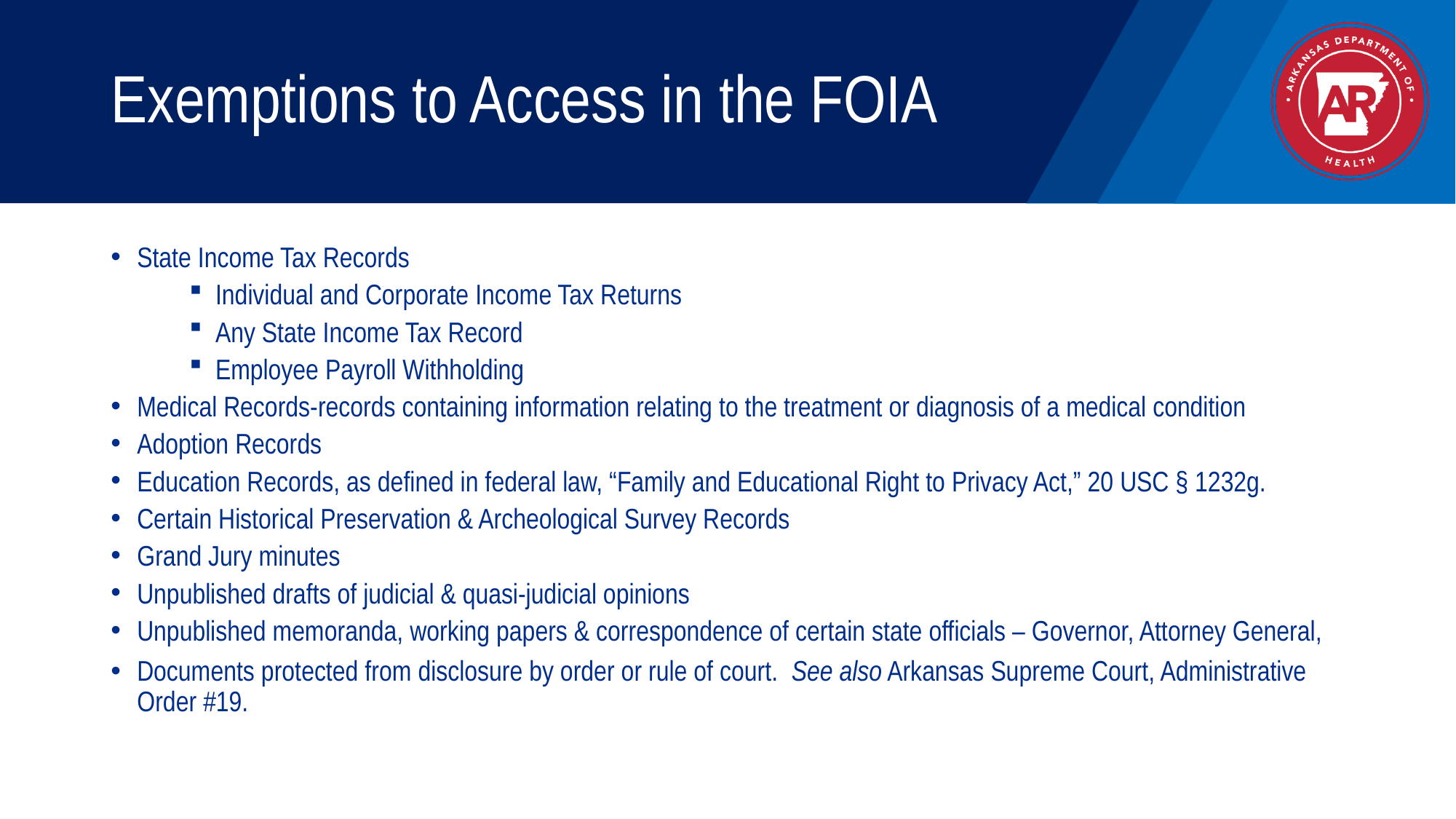

# Exemptions to Access in the FOIA

State Income Tax Records
Individual and Corporate Income Tax Returns
Any State Income Tax Record
Employee Payroll Withholding
Medical Records-records containing information relating to the treatment or diagnosis of a medical condition
Adoption Records
Education Records, as defined in federal law, “Family and Educational Right to Privacy Act,” 20 USC § 1232g.
Certain Historical Preservation & Archeological Survey Records
Grand Jury minutes
Unpublished drafts of judicial & quasi-judicial opinions
Unpublished memoranda, working papers & correspondence of certain state officials – Governor, Attorney General,
Documents protected from disclosure by order or rule of court.  See also Arkansas Supreme Court, Administrative  Order #19.